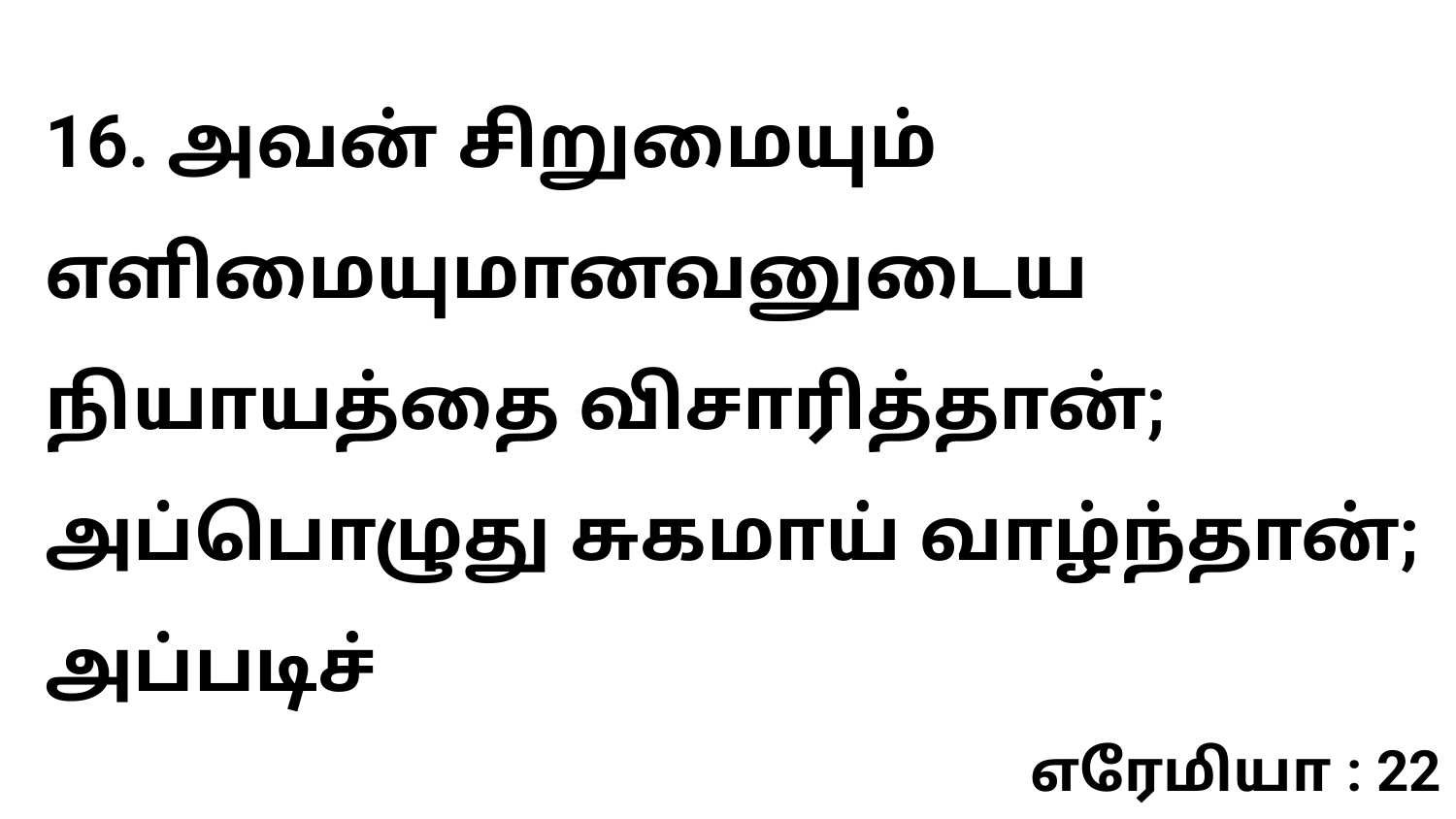

16. அவன் சிறுமையும் எளிமையுமானவனுடைய நியாயத்தை விசாரித்தான்; அப்பொழுது சுகமாய் வாழ்ந்தான்; அப்படிச்
எரேமியா : 22